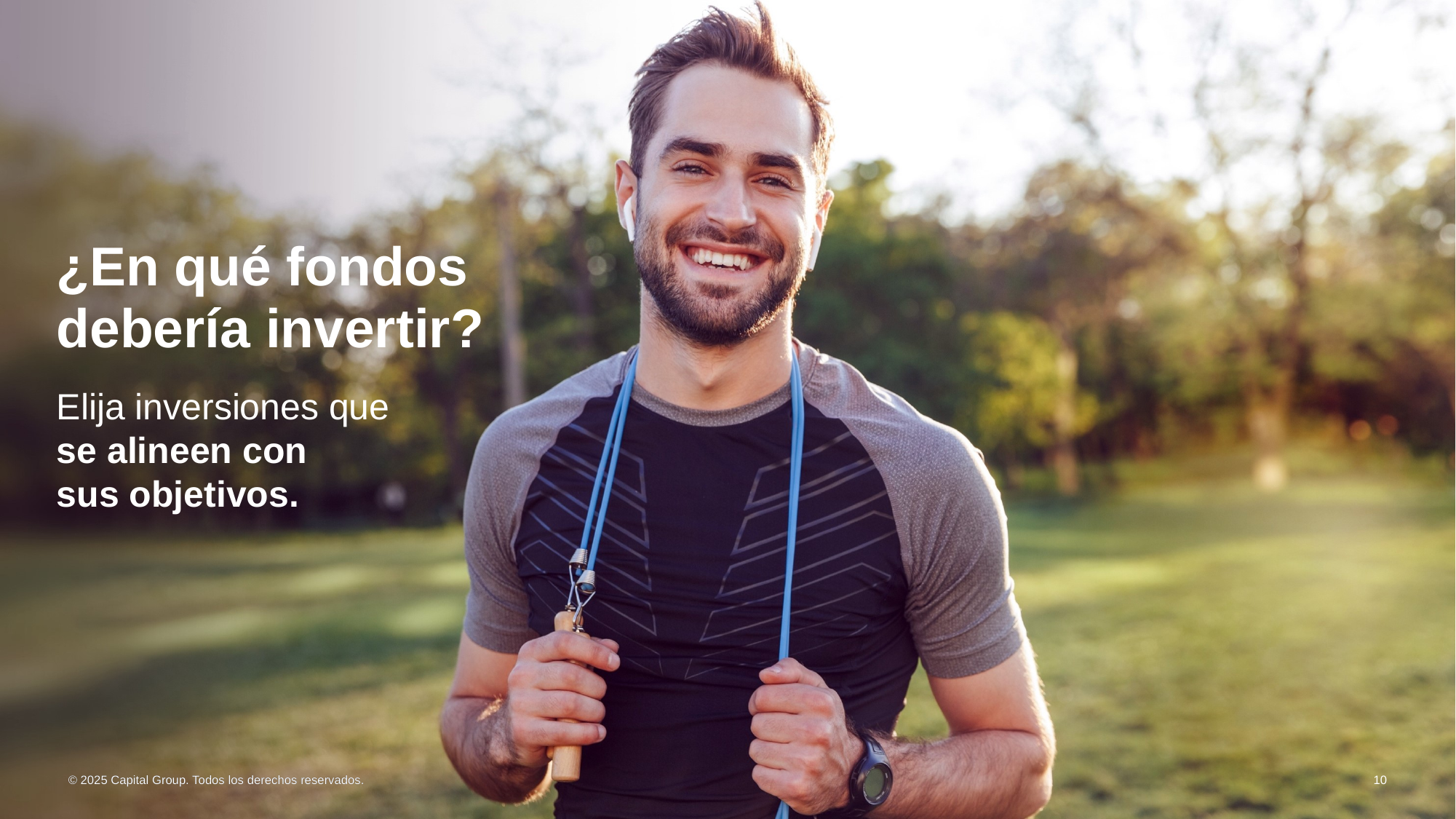

# ¿En qué fondos debería invertir?
Elija inversiones que
se alineen con
sus objetivos.
10